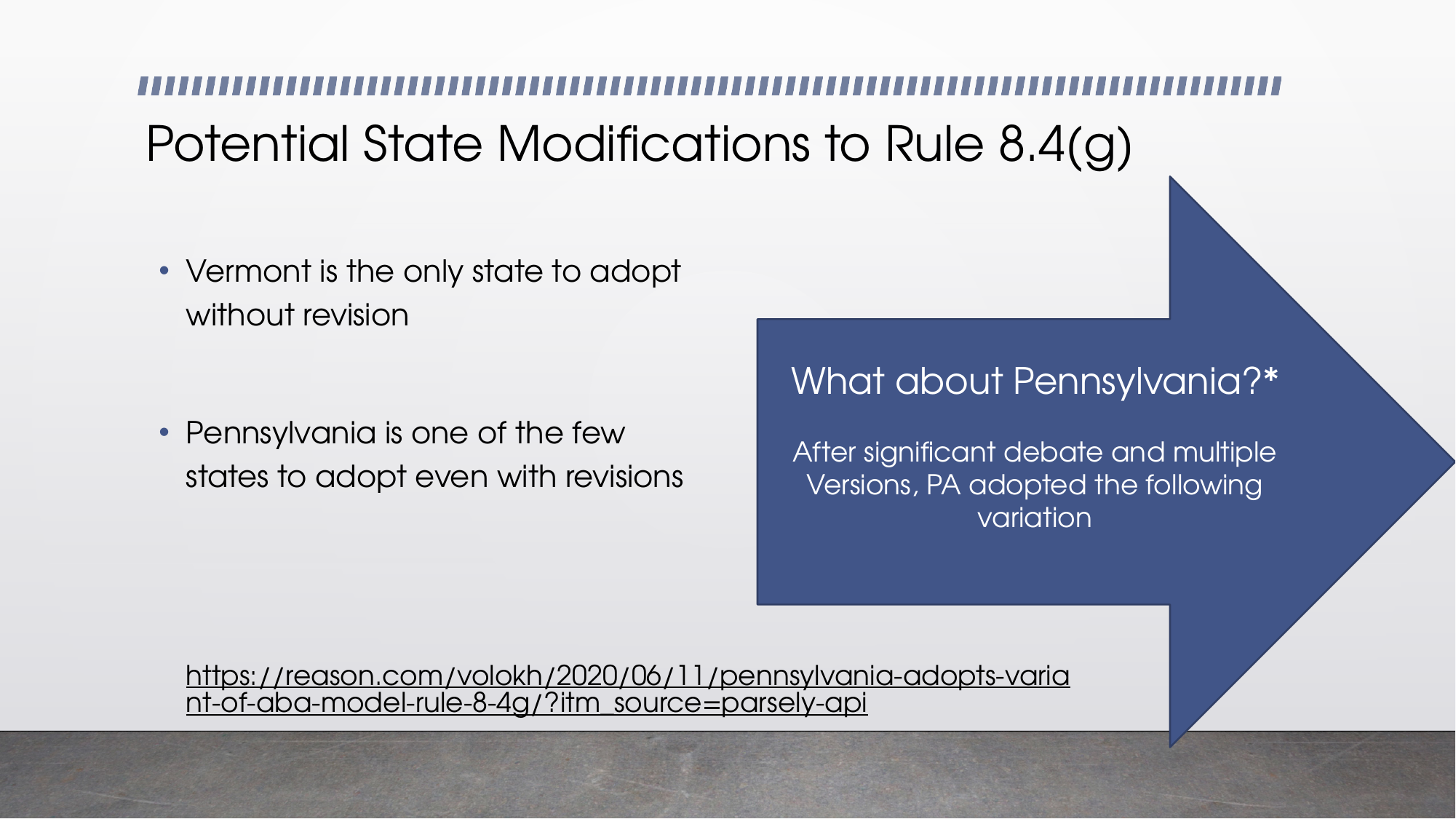

# Potential State Modifications to Rule 8.4(g)
What about Pennsylvania?*

After significant debate and multiple
Versions, PA adopted the following
variation

Vermont is the only state to adopt without revision

Pennsylvania is one of the few states to adopt even with revisions
https://reason.com/volokh/2020/06/11/pennsylvania-adopts-variant-of-aba-model-rule-8-4g/?itm_source=parsely-api